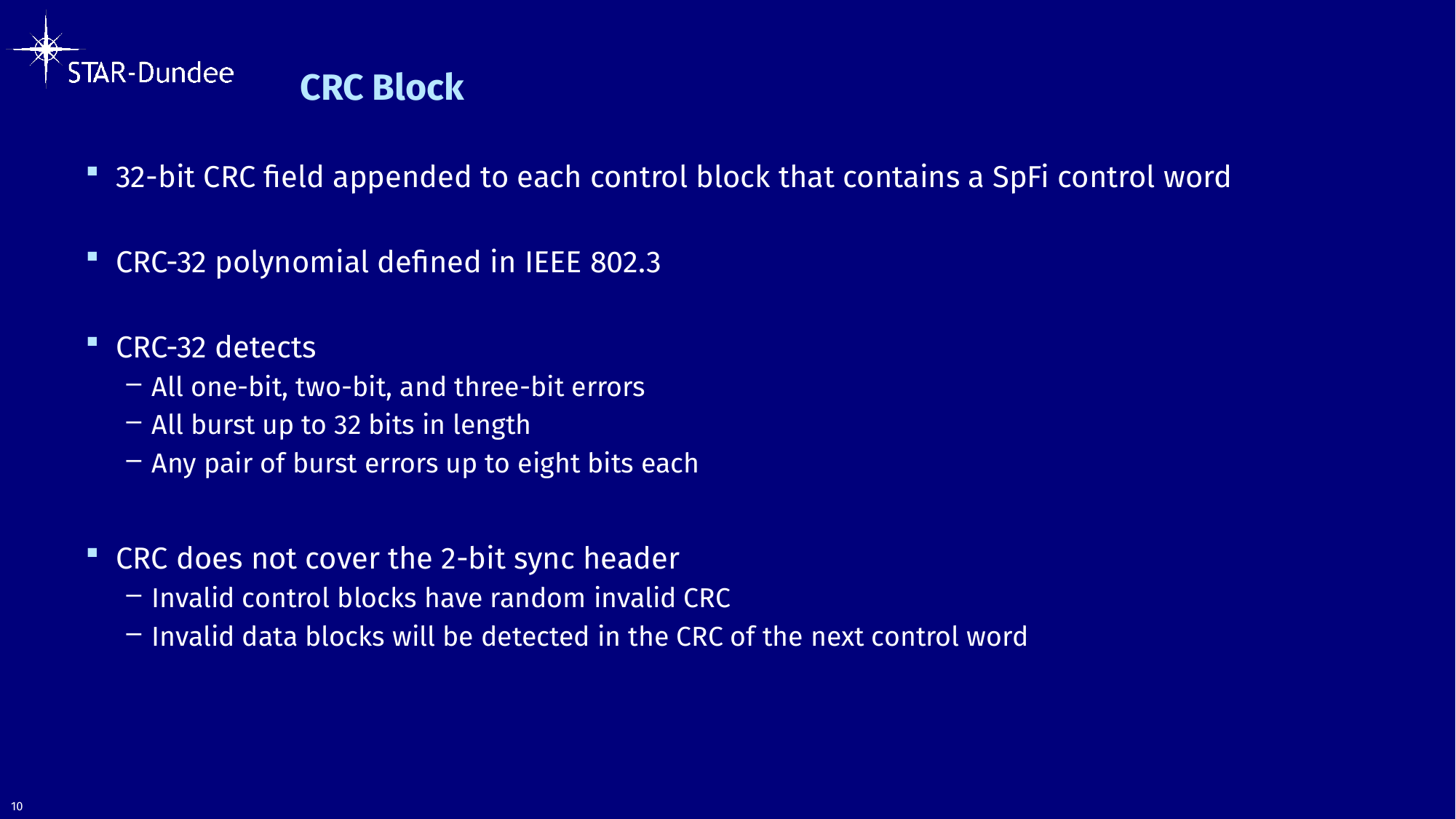

CRC Block
32-bit CRC field appended to each control block that contains a SpFi control word

CRC-32 polynomial defined in IEEE 802.3

CRC-32 detects
All one-bit, two-bit, and three-bit errors
All burst up to 32 bits in length
Any pair of burst errors up to eight bits each

CRC does not cover the 2-bit sync header
Invalid control blocks have random invalid CRC
Invalid data blocks will be detected in the CRC of the next control word
10